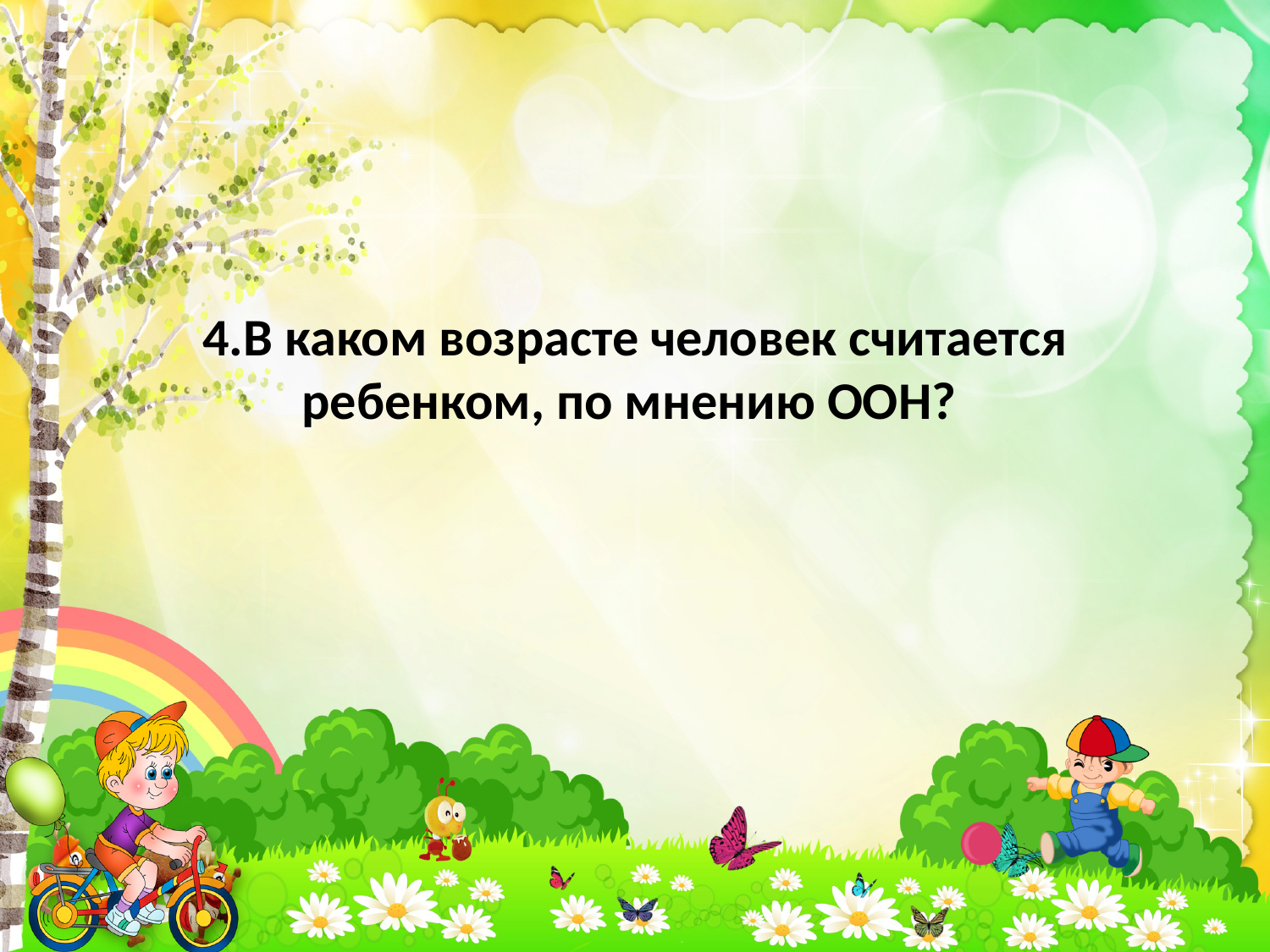

# 4.В каком возрасте человек считается ребенком, по мнению ООН?